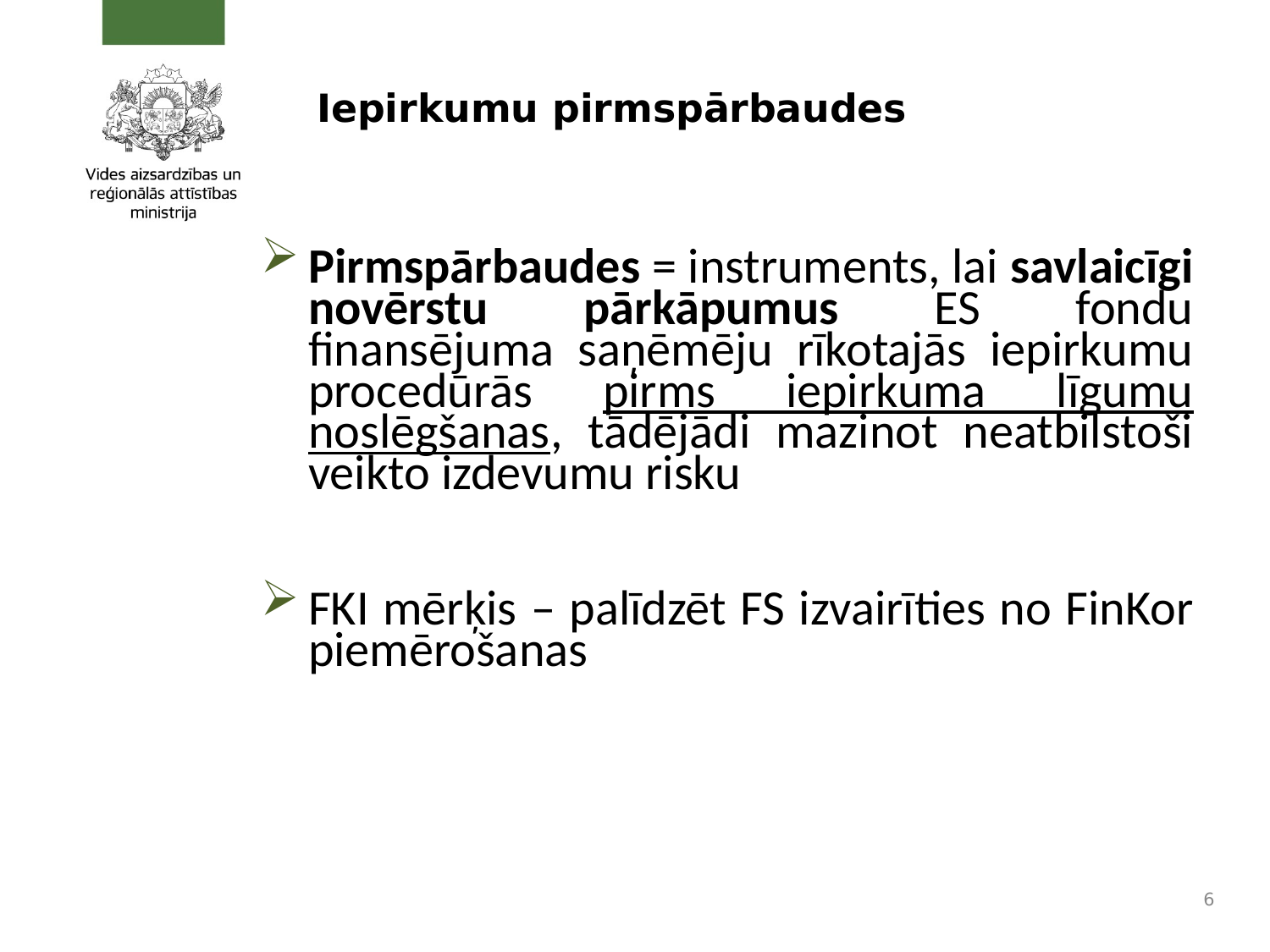

# Iepirkumu pirmspārbaudes
Pirmspārbaudes = instruments, lai savlaicīgi novērstu pārkāpumus ES fondu finansējuma saņēmēju rīkotajās iepirkumu procedūrās pirms iepirkuma līgumu noslēgšanas, tādējādi mazinot neatbilstoši veikto izdevumu risku

FKI mērķis – palīdzēt FS izvairīties no FinKor piemērošanas

6